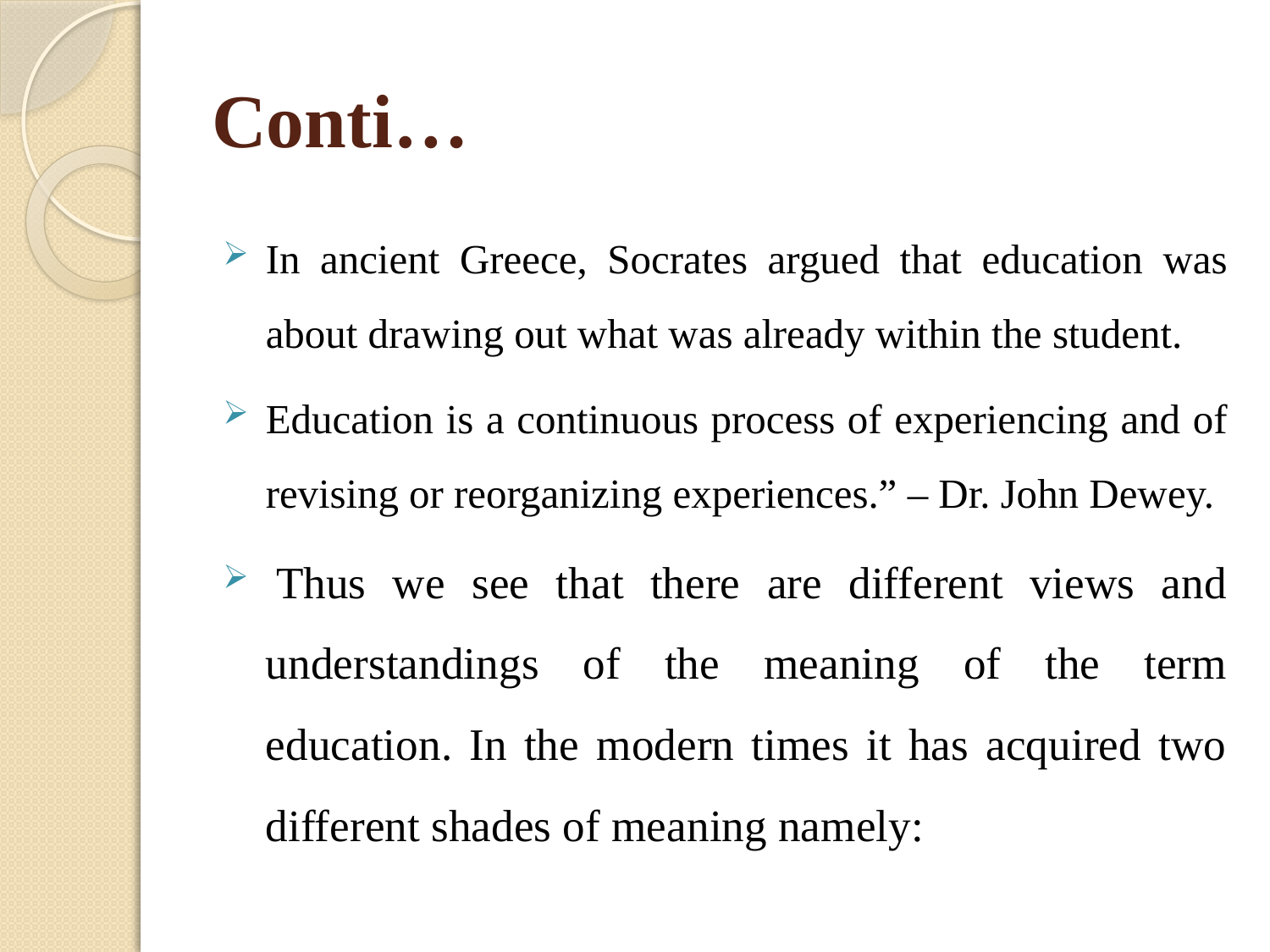

# Conti…
In ancient Greece, Socrates argued that education was about drawing out what was already within the student.
Education is a continuous process of experiencing and of revising or reorganizing experiences.” – Dr. John Dewey.
 Thus we see that there are different views and understandings of the meaning of the term education. In the modern times it has acquired two different shades of meaning namely: